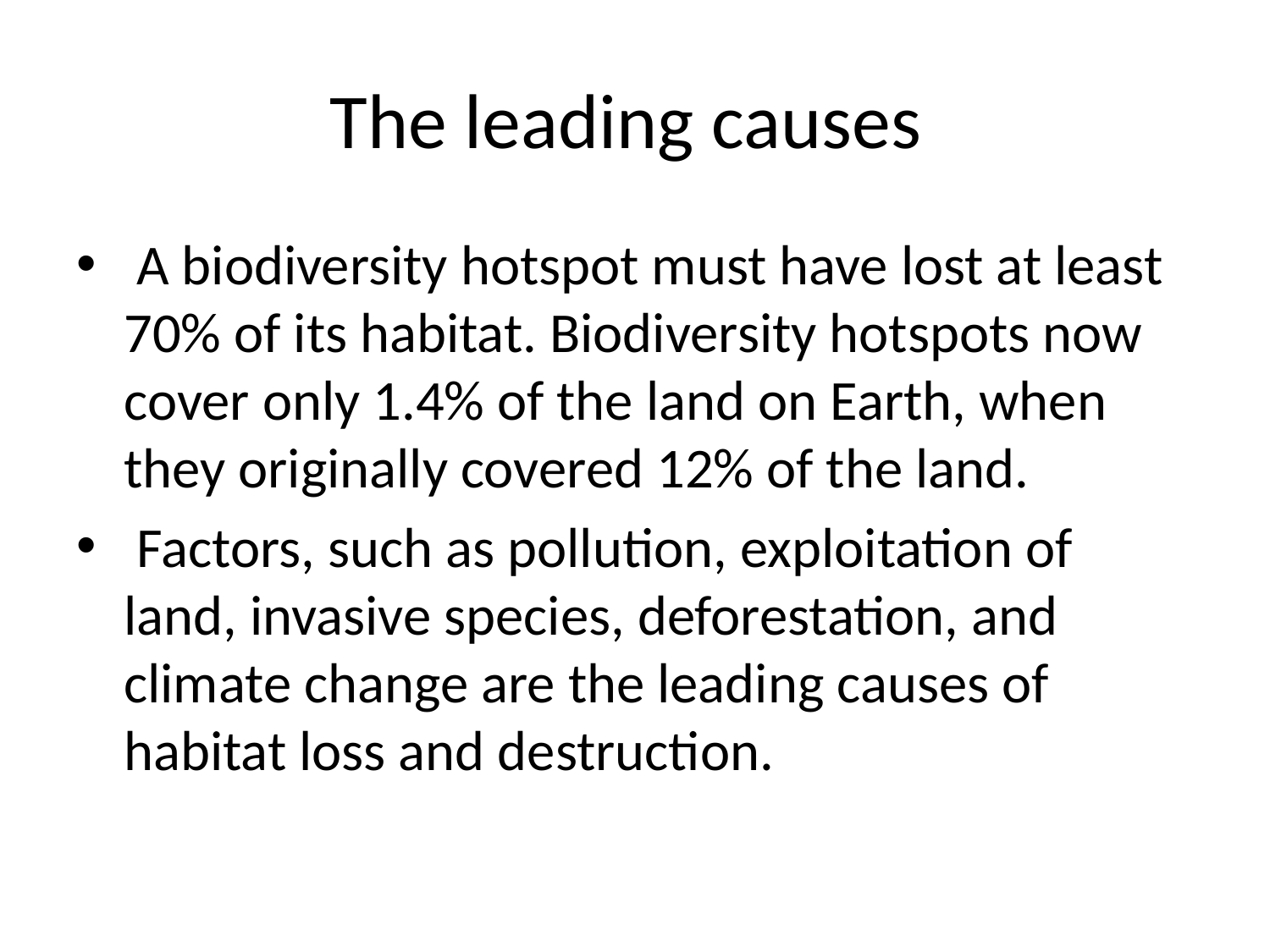

# The leading causes
 A biodiversity hotspot must have lost at least 70% of its habitat. Biodiversity hotspots now cover only 1.4% of the land on Earth, when they originally covered 12% of the land.
 Factors, such as pollution, exploitation of land, invasive species, deforestation, and climate change are the leading causes of habitat loss and destruction.